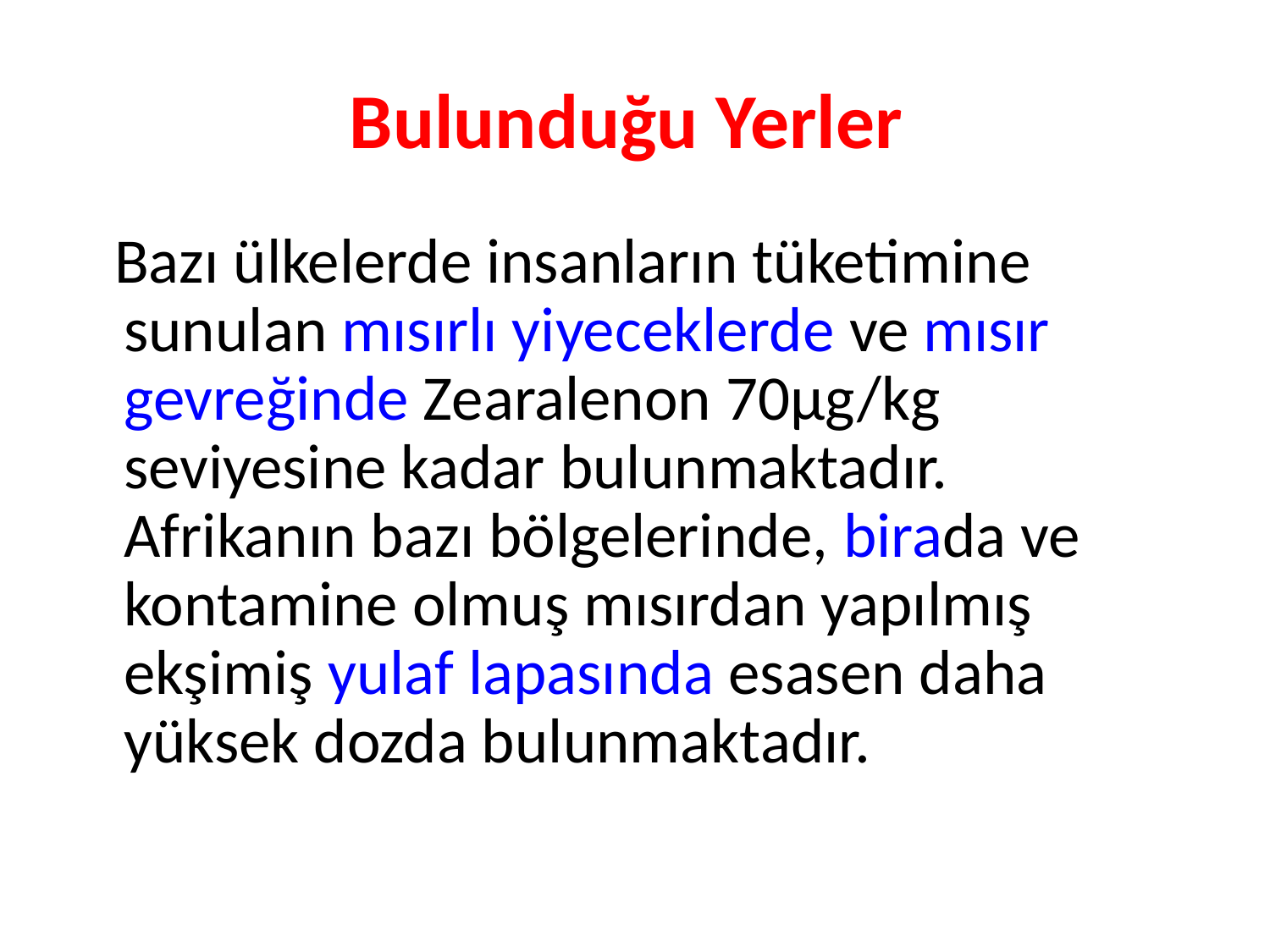

# Bulunduğu Yerler
   Bazı ülkelerde insanların tüketimine sunulan mısırlı yiyeceklerde ve mısır gevreğinde Zearalenon 70µg/kg seviyesine kadar bulunmaktadır. Afrikanın bazı bölgelerinde, birada ve kontamine olmuş mısırdan yapılmış ekşimiş yulaf lapasında esasen daha yüksek dozda bulunmaktadır.